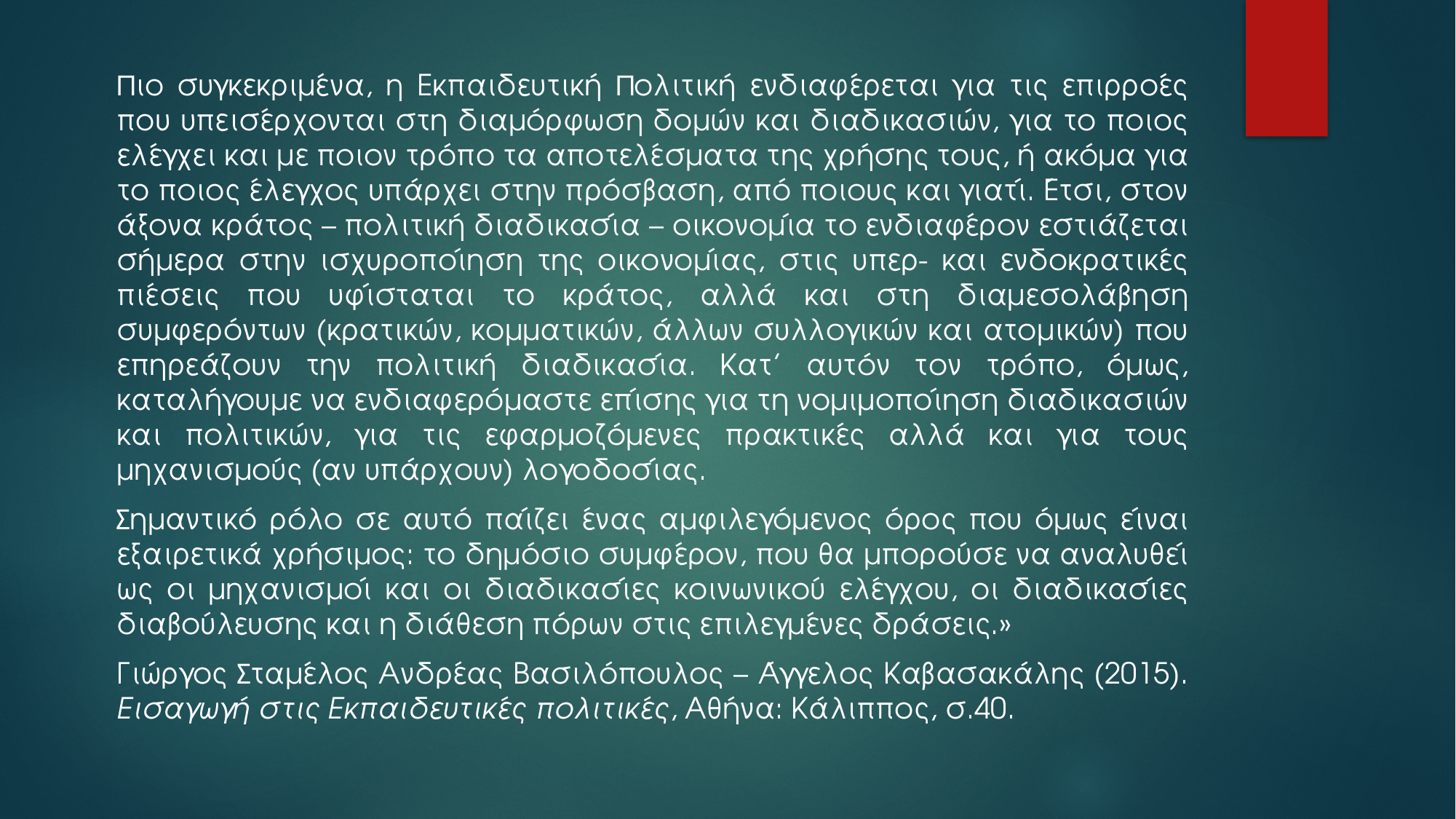

Πιο συγκεκριμένα, η Εκπαιδευτική Πολιτική ενδιαφέρεται για τις επιρροές που υπεισέρχονται στη διαμόρφωση δομών και διαδικασιών, για το ποιος ελέγχει και με ποιον τρόπο τα αποτελέσματα της χρήσης τους, ή ακόμα για το ποιος έλεγχος υπάρχει στην πρόσβαση, από ποιους και γιατί. Έτσι, στον άξονα κράτος – πολιτική διαδικασία – οικονομία το ενδιαφέρον εστιάζεται σήμερα στην ισχυροποίηση της οικονομίας, στις υπερ- και ενδοκρατικές πιέσεις που υφίσταται το κράτος, αλλά και στη διαμεσολάβηση συμφερόντων (κρατικών, κομματικών, άλλων συλλογικών και ατομικών) που επηρεάζουν την πολιτική διαδικασία. Κατ’ αυτόν τον τρόπο, όμως, καταλήγουμε να ενδιαφερόμαστε επίσης για τη νομιμοποίηση διαδικασιών και πολιτικών, για τις εφαρμοζόμενες πρακτικές αλλά και για τους μηχανισμούς (αν υπάρχουν) λογοδοσίας.
Σημαντικό ρόλο σε αυτό παίζει ένας αμφιλεγόμενος όρος που όμως είναι εξαιρετικά χρήσιμος: το δημόσιο συμφέρον, που θα μπορούσε να αναλυθεί ως οι μηχανισμοί και οι διαδικασίες κοινωνικού ελέγχου, οι διαδικασίες διαβούλευσης και η διάθεση πόρων στις επιλεγμένες δράσεις.»
Γιώργος Σταμέλος Ανδρέας Βασιλόπουλος – Άγγελος Καβασακάλης (2015). Εισαγωγή στις Εκπαιδευτικές πολιτικές, Αθήνα: Κάλιππος, σ.40.